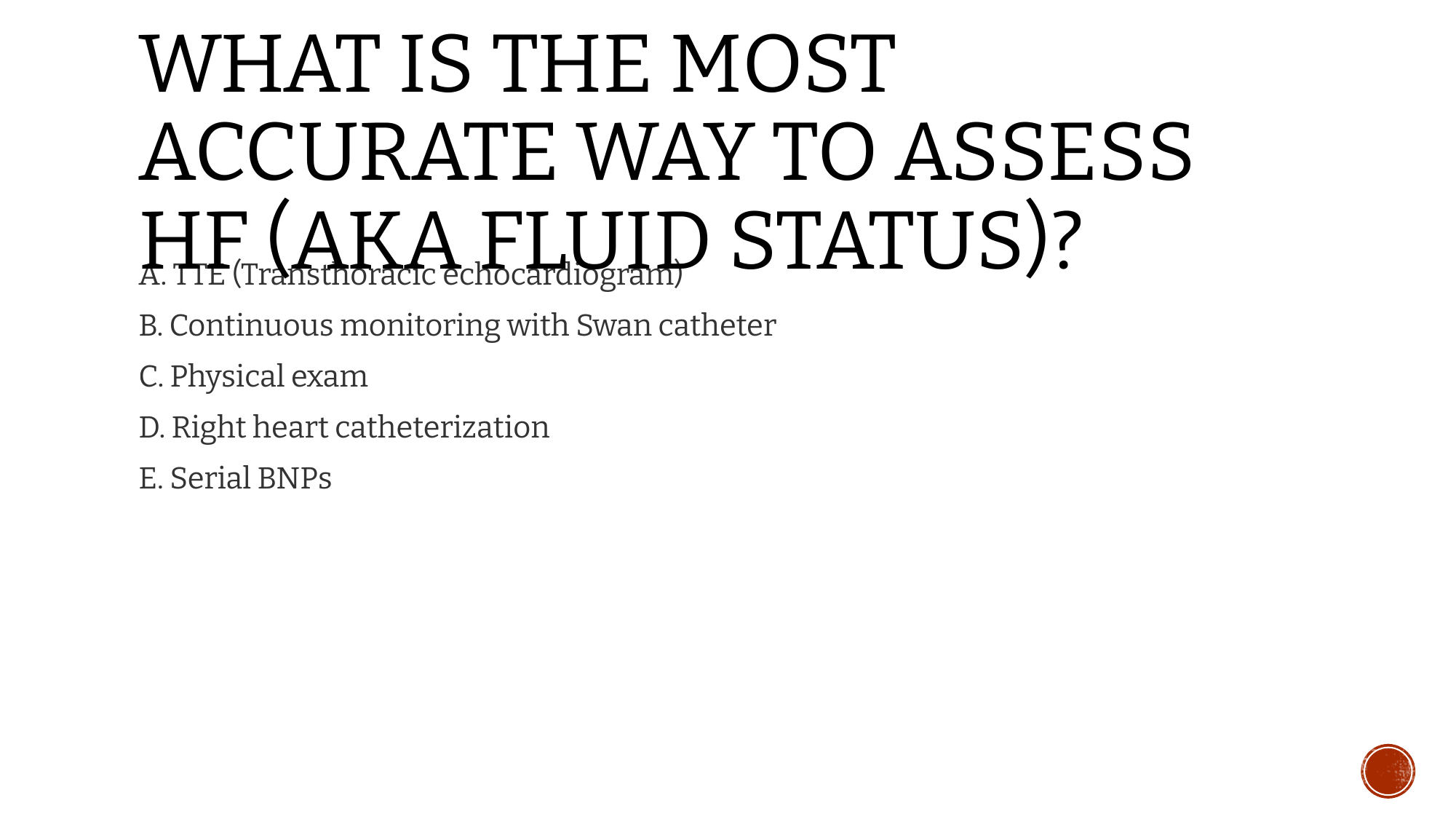

# What is the most accurate way to assess HF (aka fluid status)?
A. TTE (Transthoracic echocardiogram)
B. Continuous monitoring with Swan catheter
C. Physical exam
D. Right heart catheterization
E. Serial BNPs